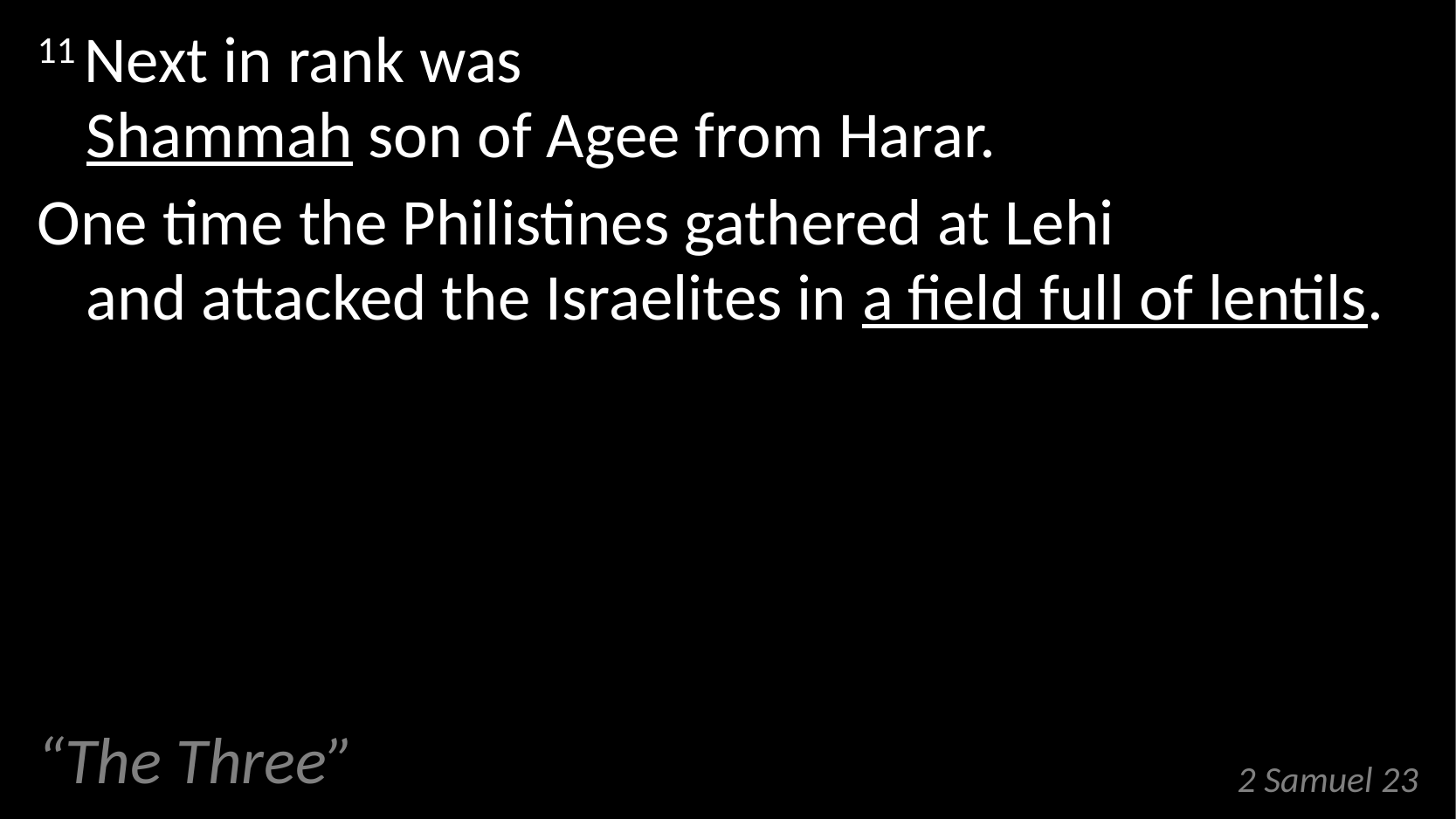

11 Next in rank was
Shammah son of Agee from Harar.
One time the Philistines gathered at Lehi
and attacked the Israelites in a field full of lentils.
“The Three”
# 2 Samuel 23